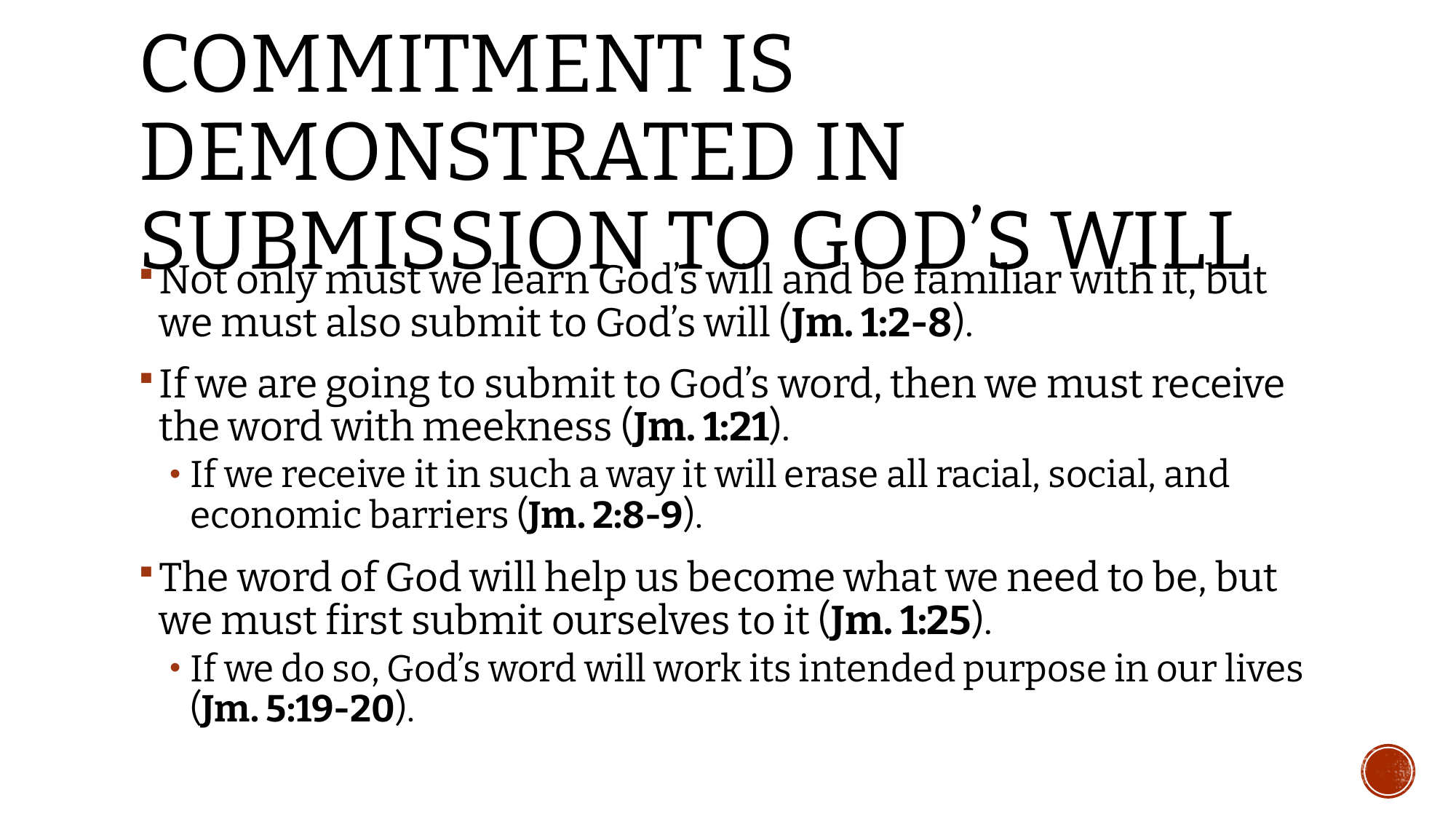

# Commitment Is Demonstrated In Submission to God’s Will
Not only must we learn God’s will and be familiar with it, but we must also submit to God’s will (Jm. 1:2-8).
If we are going to submit to God’s word, then we must receive the word with meekness (Jm. 1:21).
If we receive it in such a way it will erase all racial, social, and economic barriers (Jm. 2:8-9).
The word of God will help us become what we need to be, but we must first submit ourselves to it (Jm. 1:25).
If we do so, God’s word will work its intended purpose in our lives (Jm. 5:19-20).